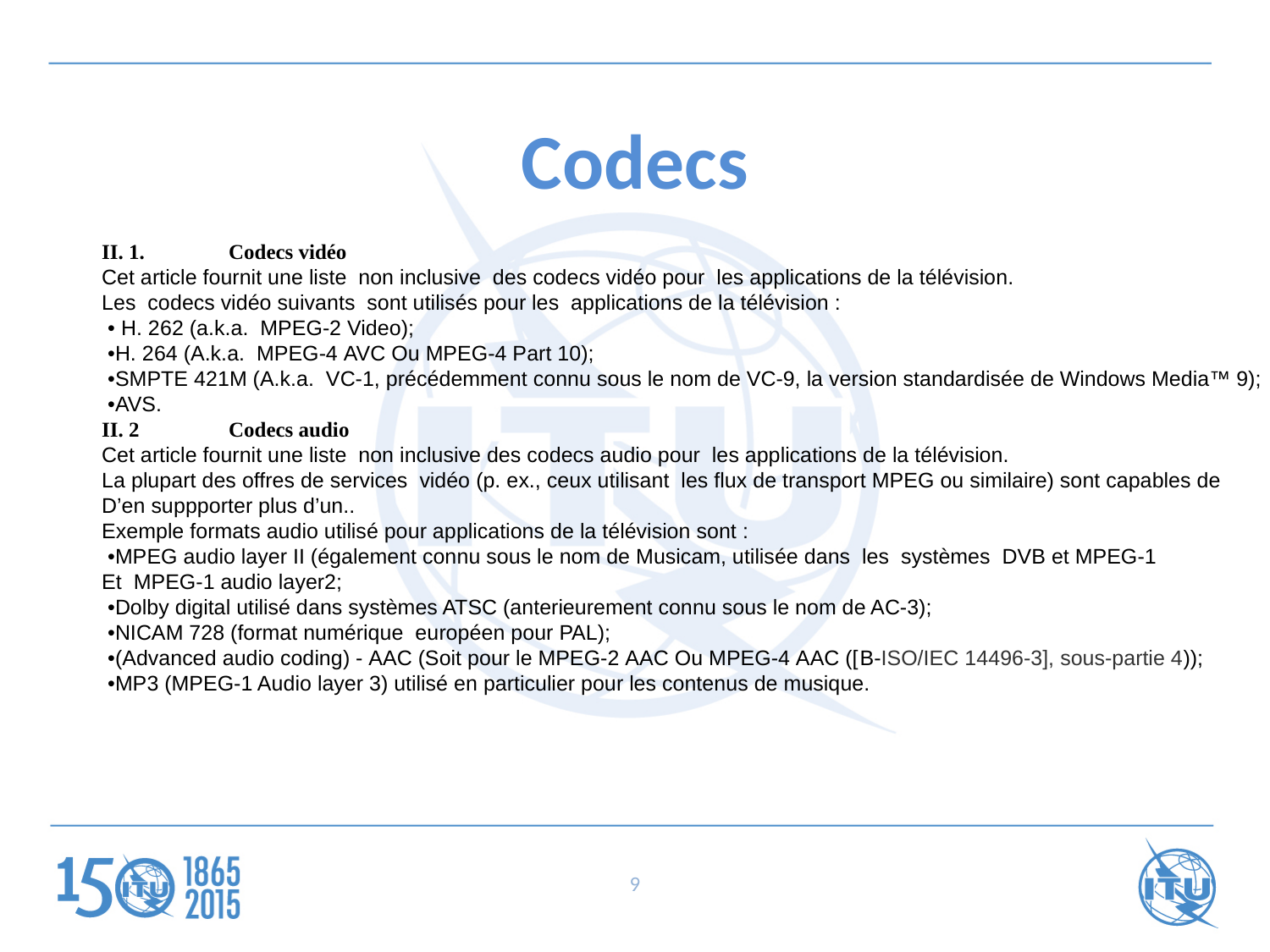

# Codecs
II. 1.	Codecs vidéo
Cet article fournit une liste  non inclusive  des codecs vidéo pour  les applications de la télévision.
Les  codecs vidéo suivants  sont utilisés pour les  applications de la télévision :
 • H. 262 (a.k.a.  MPEG-2 Video);
 •H. 264 (A.k.a.  MPEG-4 AVC Ou MPEG-4 Part 10);
 •SMPTE 421M (A.k.a.  VC-1, précédemment connu sous le nom de VC-9, la version standardisée de Windows Media™ 9);
 •AVS.
II. 2	Codecs audio
Cet article fournit une liste  non inclusive des codecs audio pour  les applications de la télévision.
La plupart des offres de services  vidéo (p. ex., ceux utilisant  les flux de transport MPEG ou similaire) sont capables de
D’en suppporter plus d’un..
Exemple formats audio utilisé pour applications de la télévision sont :
 •MPEG audio layer II (également connu sous le nom de Musicam, utilisée dans  les  systèmes  DVB et MPEG-1
Et  MPEG-1 audio layer2;
 •Dolby digital utilisé dans systèmes ATSC (anterieurement connu sous le nom de AC-3);
 •NICAM 728 (format numérique  européen pour PAL);
 •(Advanced audio coding) - AAC (Soit pour le MPEG-2 AAC Ou MPEG-4 AAC ([B-ISO/IEC 14496-3], sous-partie 4));
 •MP3 (MPEG-1 Audio layer 3) utilisé en particulier pour les contenus de musique.
9